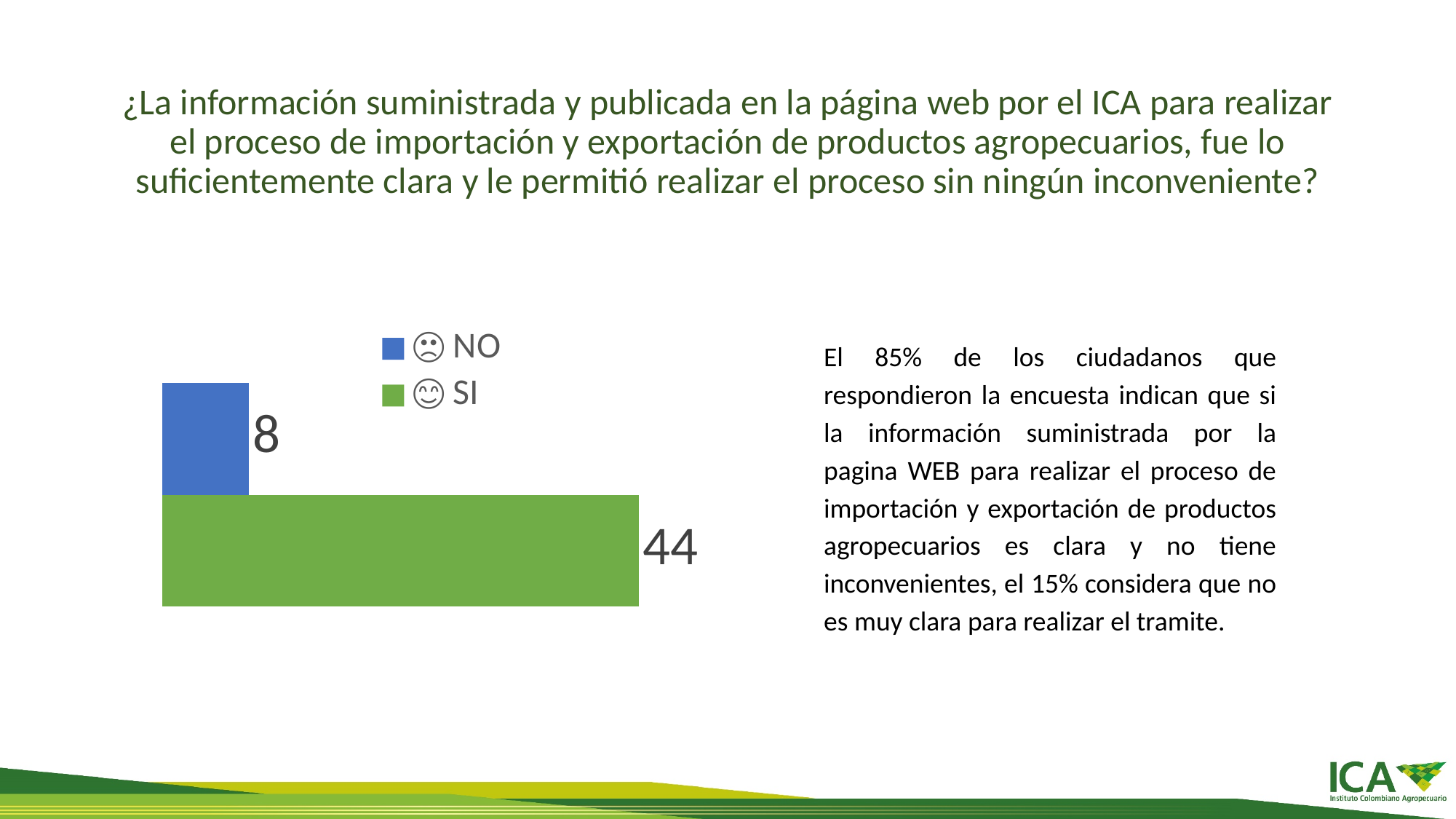

# ¿La información suministrada y publicada en la página web por el ICA para realizar el proceso de importación y exportación de productos agropecuarios, fue lo suficientemente clara y le permitió realizar el proceso sin ningún inconveniente?

### Chart

| Category | 😊 SI | 🙁 NO |
|---|---|---|
El 85% de los ciudadanos que respondieron la encuesta indican que si la información suministrada por la pagina WEB para realizar el proceso de importación y exportación de productos agropecuarios es clara y no tiene inconvenientes, el 15% considera que no es muy clara para realizar el tramite.